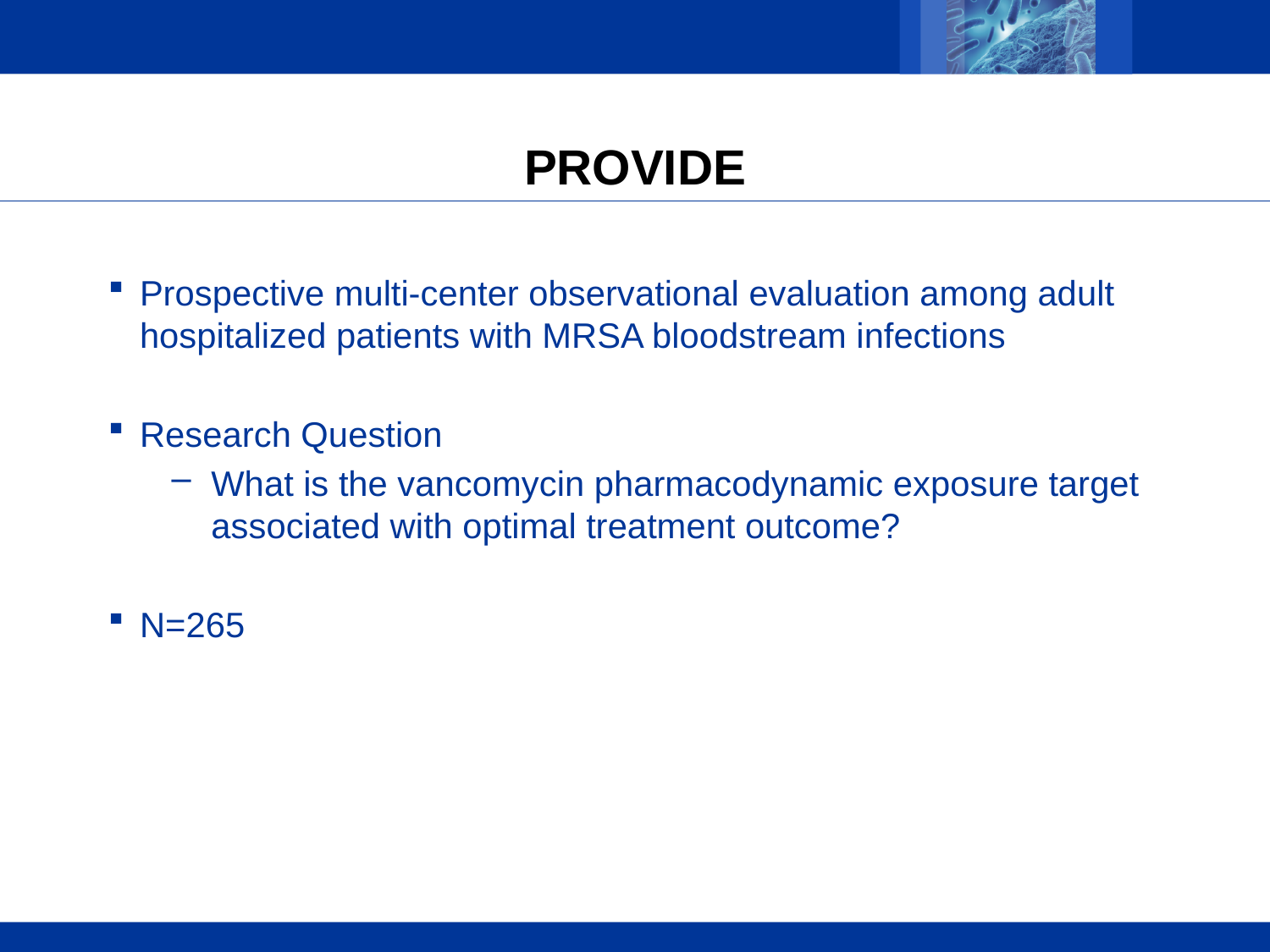

# PROVIDE
Prospective multi-center observational evaluation among adult hospitalized patients with MRSA bloodstream infections

Research Question
What is the vancomycin pharmacodynamic exposure target associated with optimal treatment outcome?

N=265